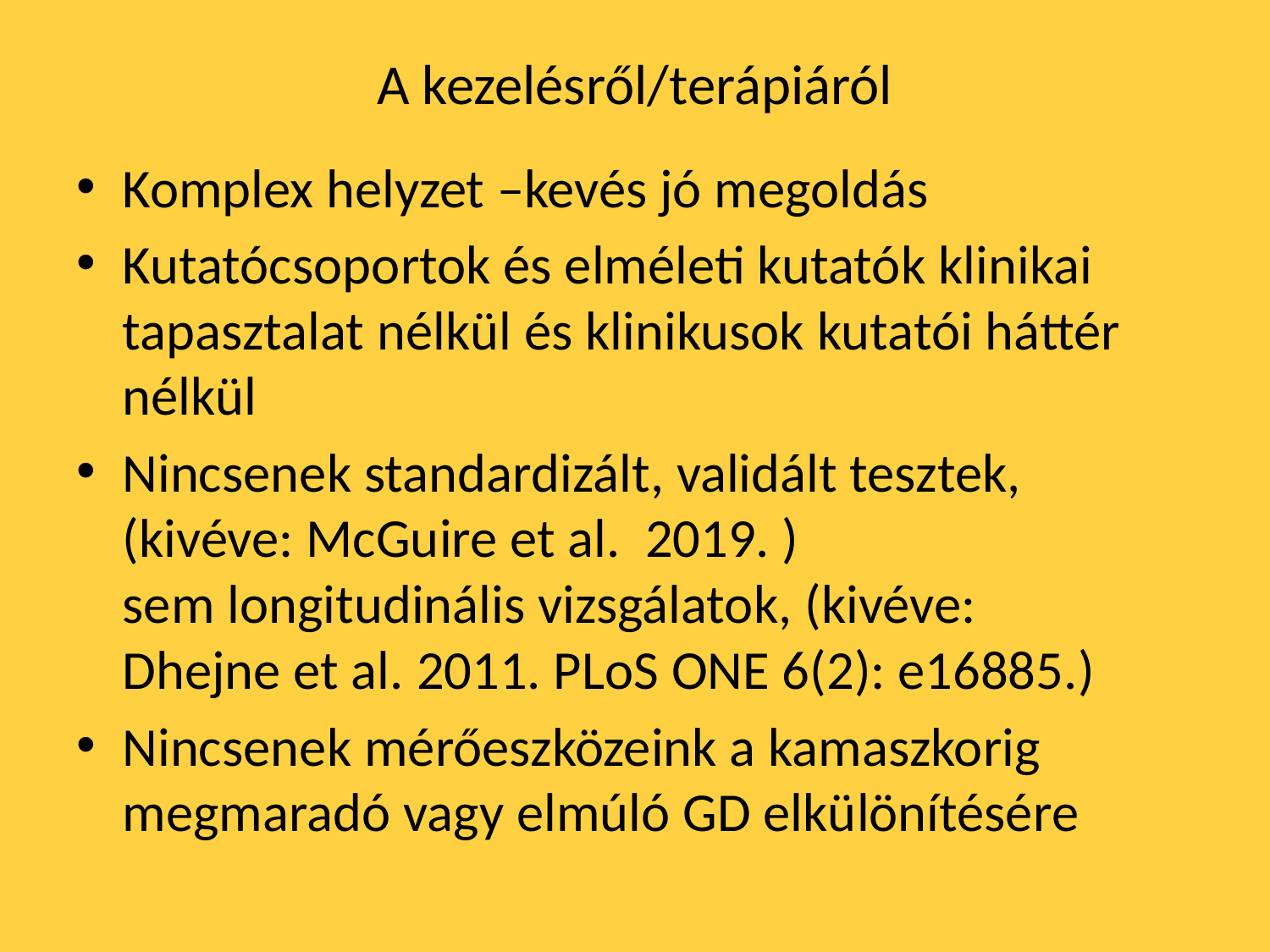

# A kezelésről/terápiáról
Komplex helyzet –kevés jó megoldás
Kutatócsoportok és elméleti kutatók klinikai tapasztalat nélkül és klinikusok kutatói háttér nélkül
Nincsenek standardizált, validált tesztek, (kivéve: McGuire et al.  2019. )
sem longitudinális vizsgálatok, (kivéve:
Dhejne et al. 2011. PLoS ONE 6(2): e16885.)
Nincsenek mérőeszközeink a kamaszkorig megmaradó vagy elmúló GD elkülönítésére